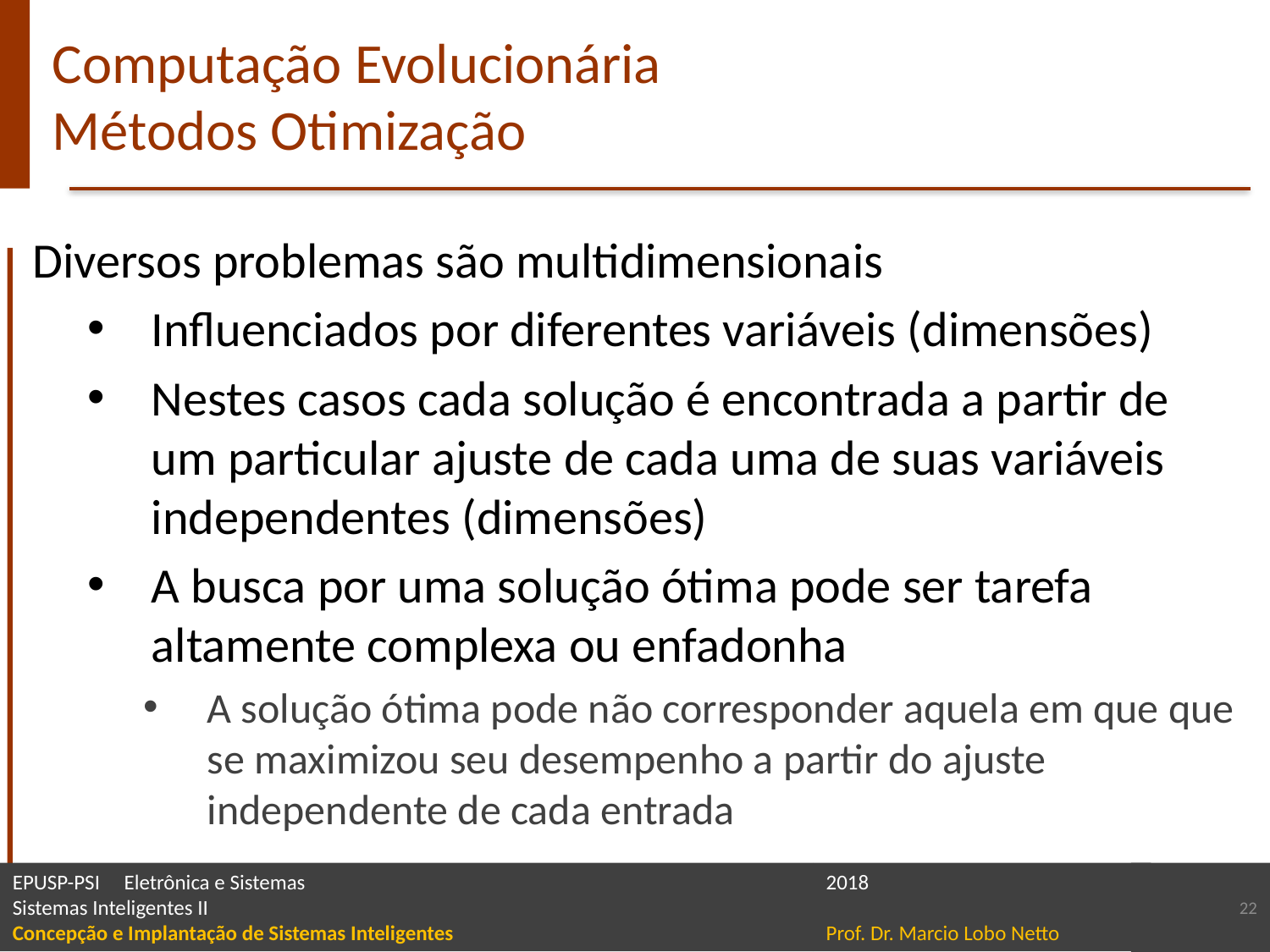

# Computação Evolucionária Métodos Otimização
Diversos problemas são multidimensionais
Influenciados por diferentes variáveis (dimensões)
Nestes casos cada solução é encontrada a partir de um particular ajuste de cada uma de suas variáveis independentes (dimensões)
A busca por uma solução ótima pode ser tarefa altamente complexa ou enfadonha
A solução ótima pode não corresponder aquela em que que se maximizou seu desempenho a partir do ajuste independente de cada entrada
22